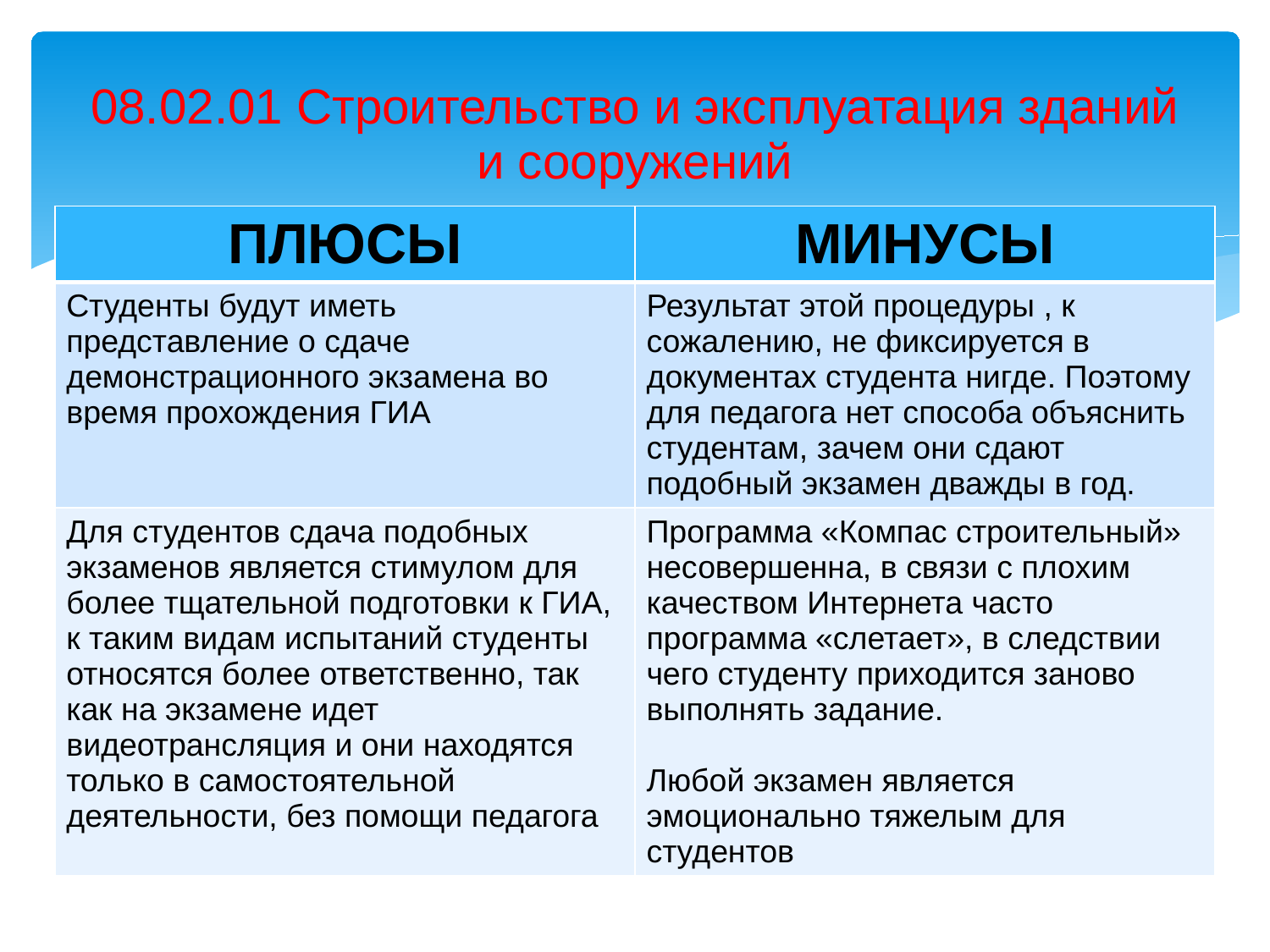

# 08.02.01 Строительство и эксплуатация зданий и сооружений
| ПЛЮСЫ | МИНУСЫ |
| --- | --- |
| Студенты будут иметь представление о сдаче демонстрационного экзамена во время прохождения ГИА | Результат этой процедуры , к сожалению, не фиксируется в документах студента нигде. Поэтому для педагога нет способа объяснить студентам, зачем они сдают подобный экзамен дважды в год. |
| Для студентов сдача подобных экзаменов является стимулом для более тщательной подготовки к ГИА, к таким видам испытаний студенты относятся более ответственно, так как на экзамене идет видеотрансляция и они находятся только в самостоятельной деятельности, без помощи педагога | Программа «Компас строительный» несовершенна, в связи с плохим качеством Интернета часто программа «слетает», в следствии чего студенту приходится заново выполнять задание. Любой экзамен является эмоционально тяжелым для студентов |